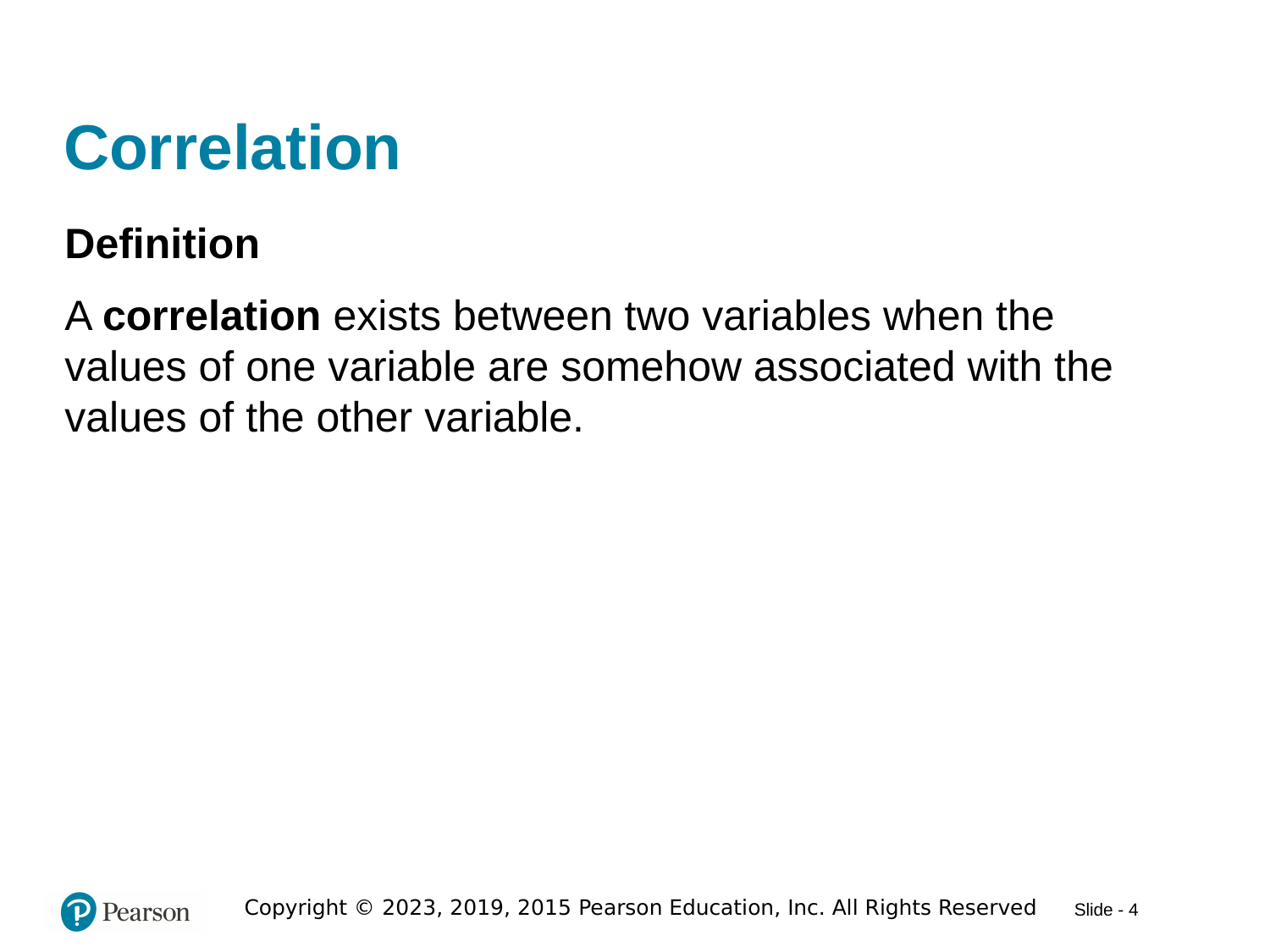

# Correlation
Definition
A correlation exists between two variables when the values of one variable are somehow associated with the values of the other variable.